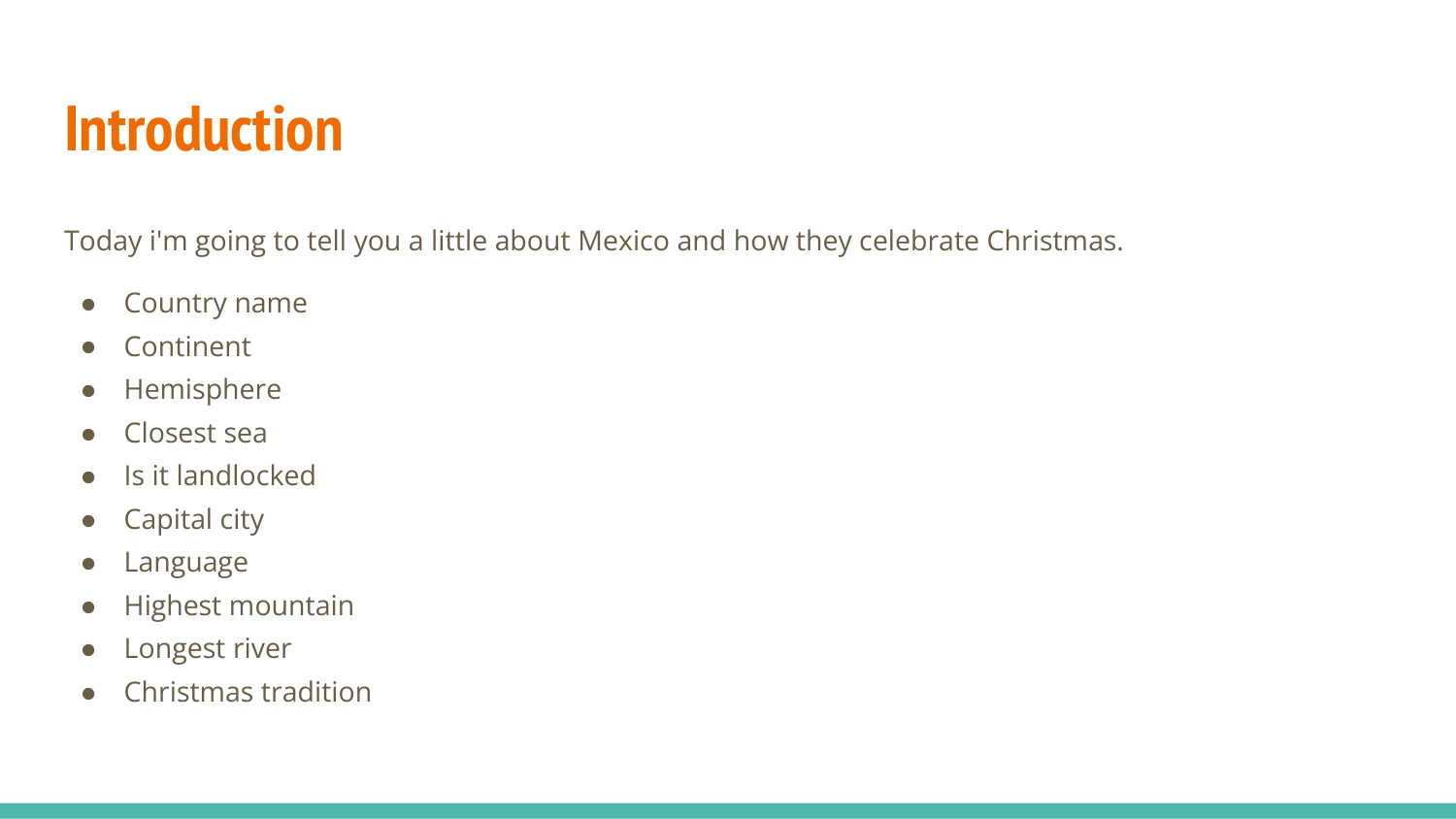

# Introduction
Today i'm going to tell you a little about Mexico and how they celebrate Christmas.
Country name
Continent
Hemisphere
Closest sea
Is it landlocked
Capital city
Language
Highest mountain
Longest river
Christmas tradition